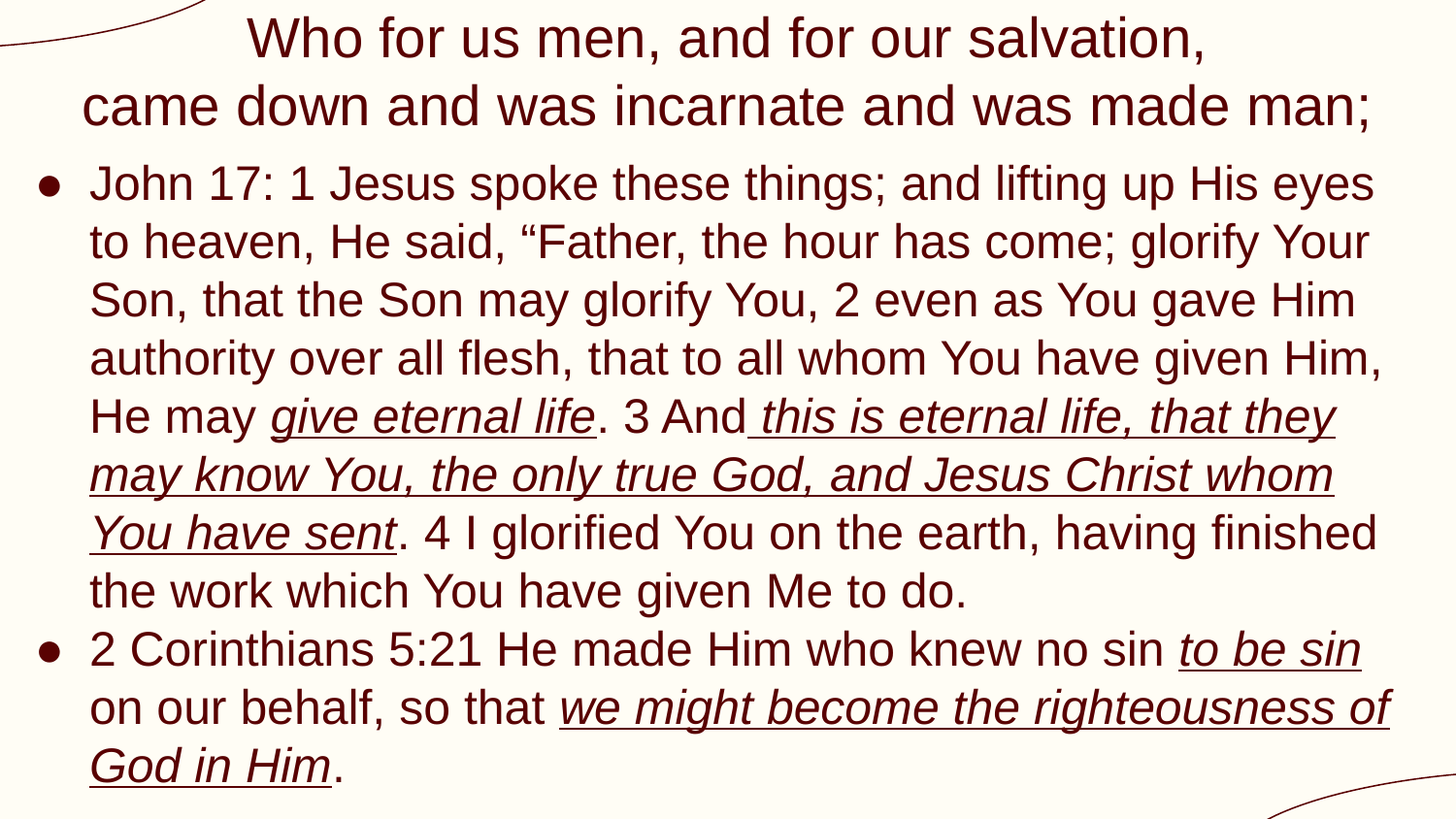

# Who for us men, and for our salvation, came down and was incarnate and was made man;

John 17: 1 Jesus spoke these things; and lifting up His eyes to heaven, He said, “Father, the hour has come; glorify Your Son, that the Son may glorify You, 2 even as You gave Him authority over all flesh, that to all whom You have given Him, He may give eternal life. 3 And this is eternal life, that they may know You, the only true God, and Jesus Christ whom You have sent. 4 I glorified You on the earth, having finished the work which You have given Me to do.
2 Corinthians 5:21 He made Him who knew no sin to be sin on our behalf, so that we might become the righteousness of God in Him.